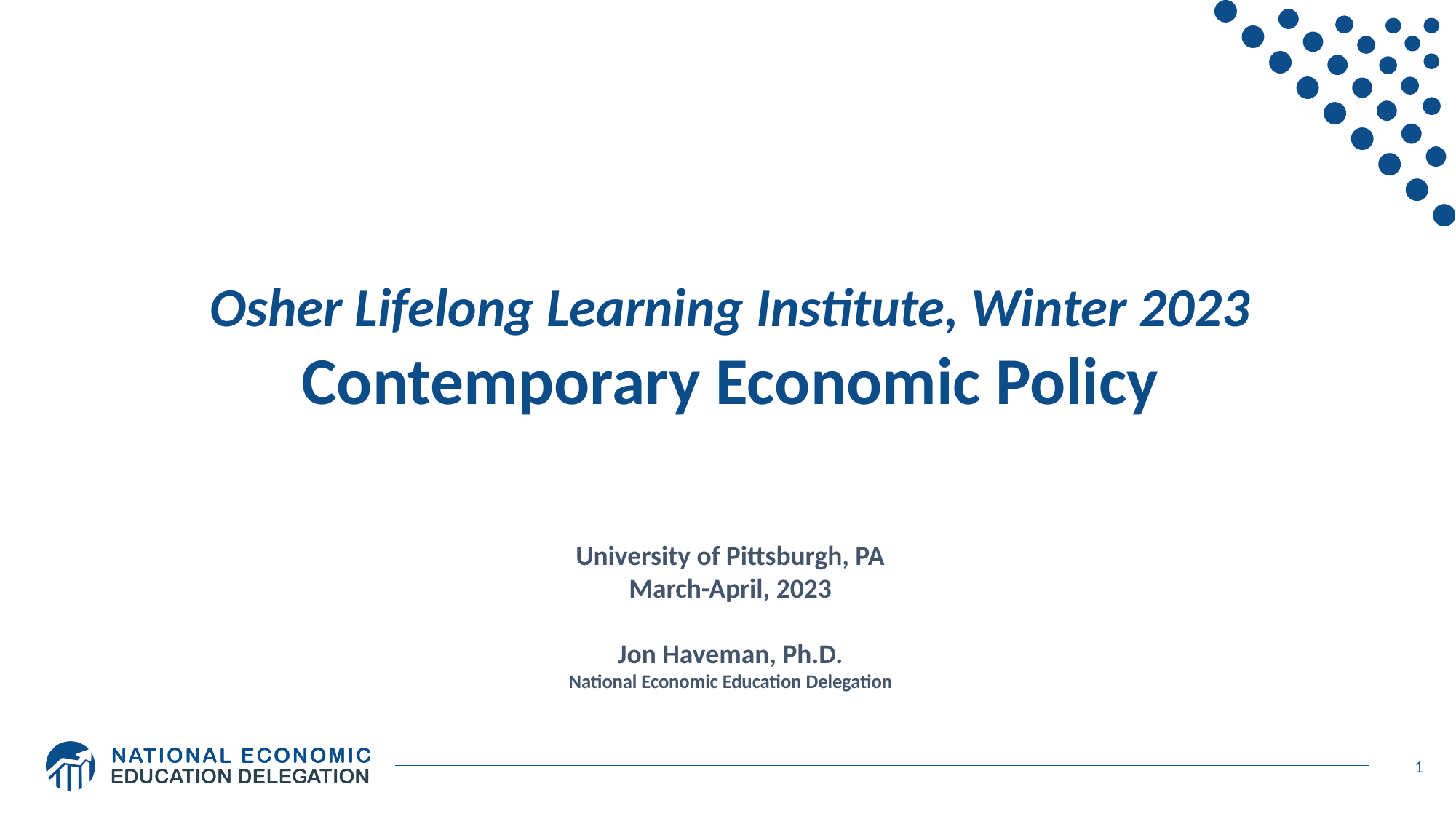

Osher Lifelong Learning Institute, Winter 2023
Contemporary Economic Policy
University of Pittsburgh, PA
March-April, 2023

Jon Haveman, Ph.D.
National Economic Education Delegation
1